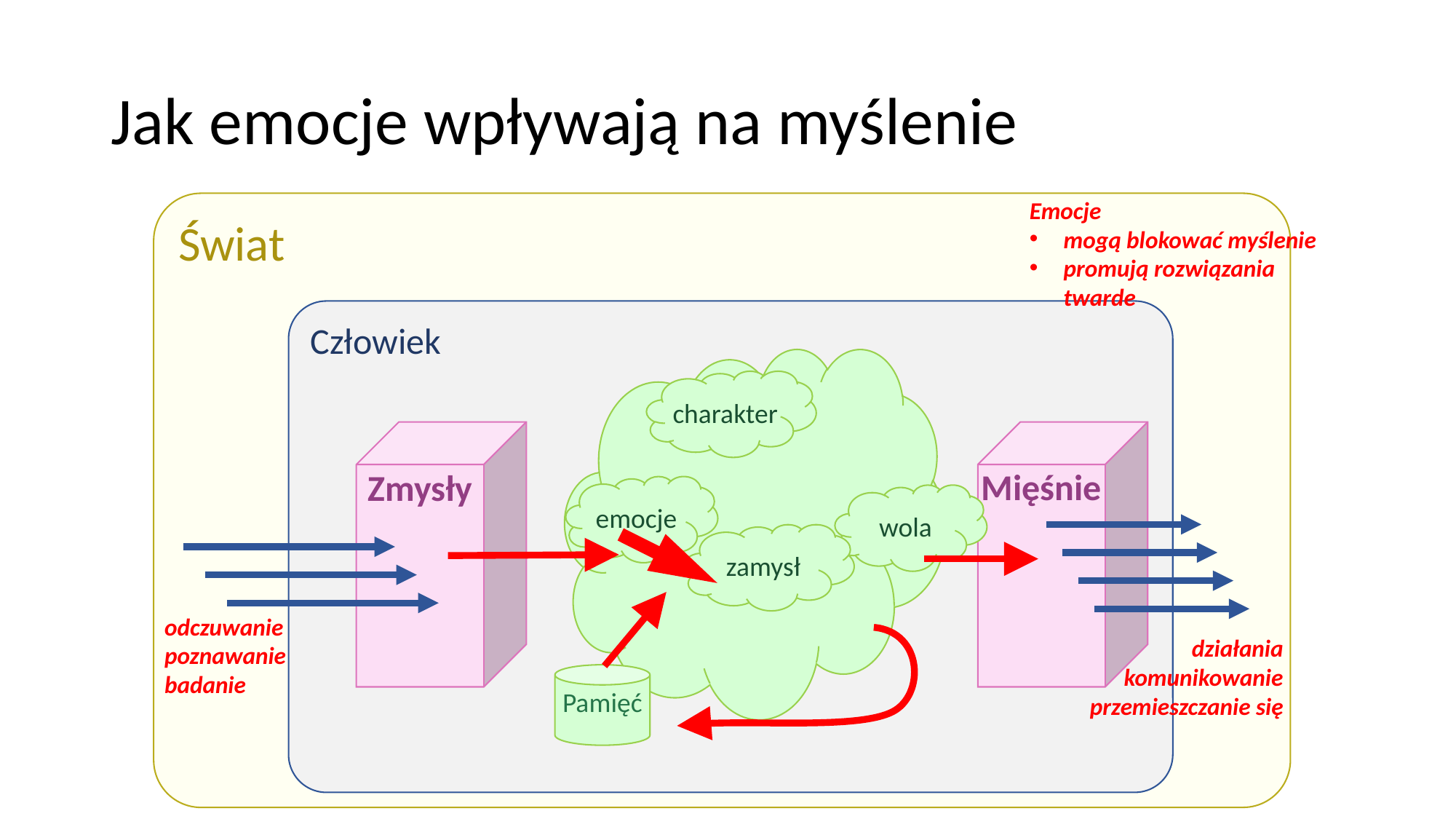

# Jak emocje wpływają na myślenie
Emocje
mogą blokować myślenie
promują rozwiązania twarde
Świat
Człowiek

charakter
emocje
wola
zamysł

Zmysły
Mięśnie
odczuwanie
poznawanie
badanie
działania
komunikowanie
przemieszczanie się

Pamięć